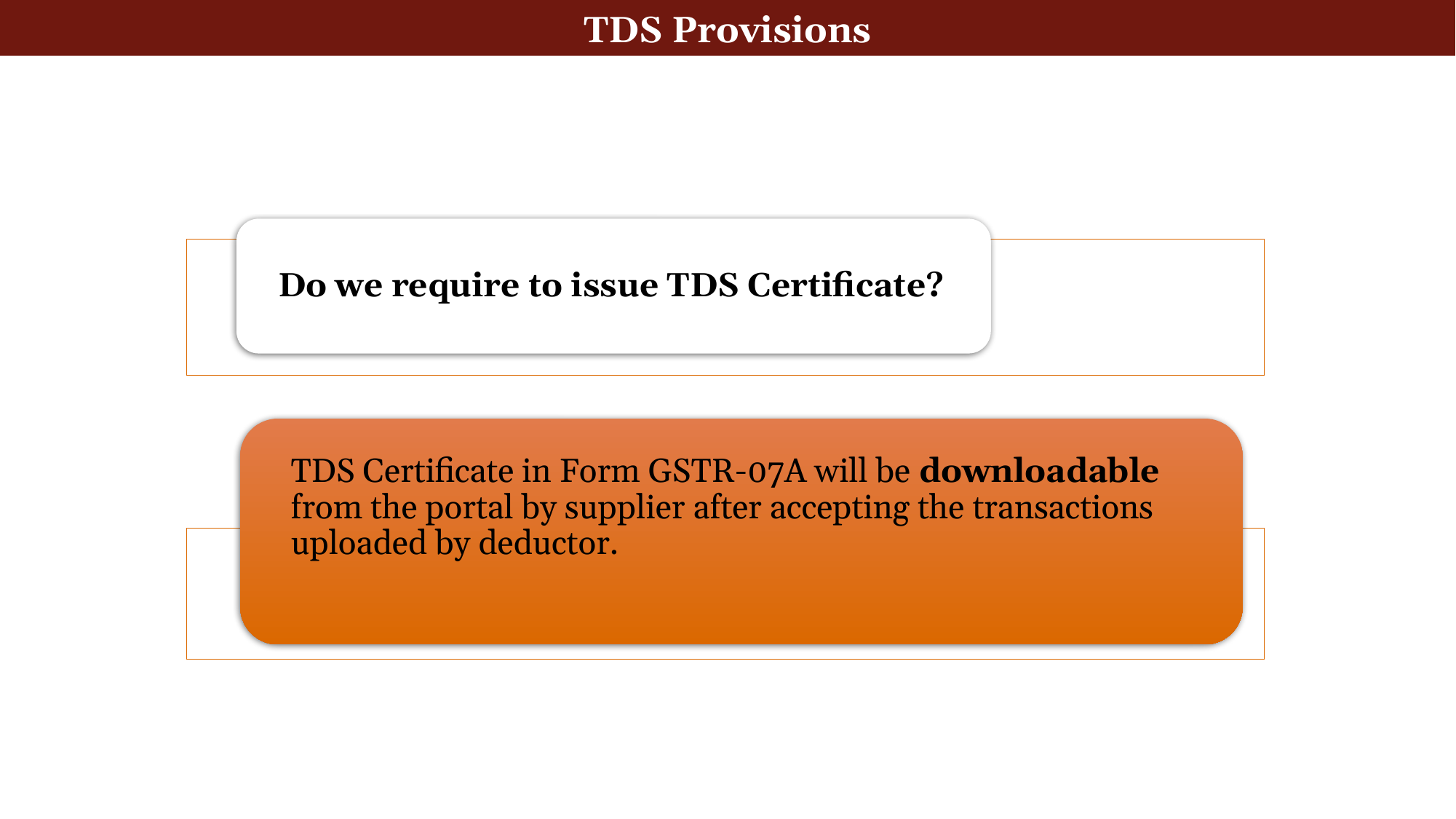

Tax deduction at source-Return GSTR-07
TDS Provisions
Tax Deducted at Source
Do we require to issue TDS Certificate?
TDS Certificate in Form GSTR-07A will be downloadable from the portal by supplier after accepting the transactions uploaded by deductor.